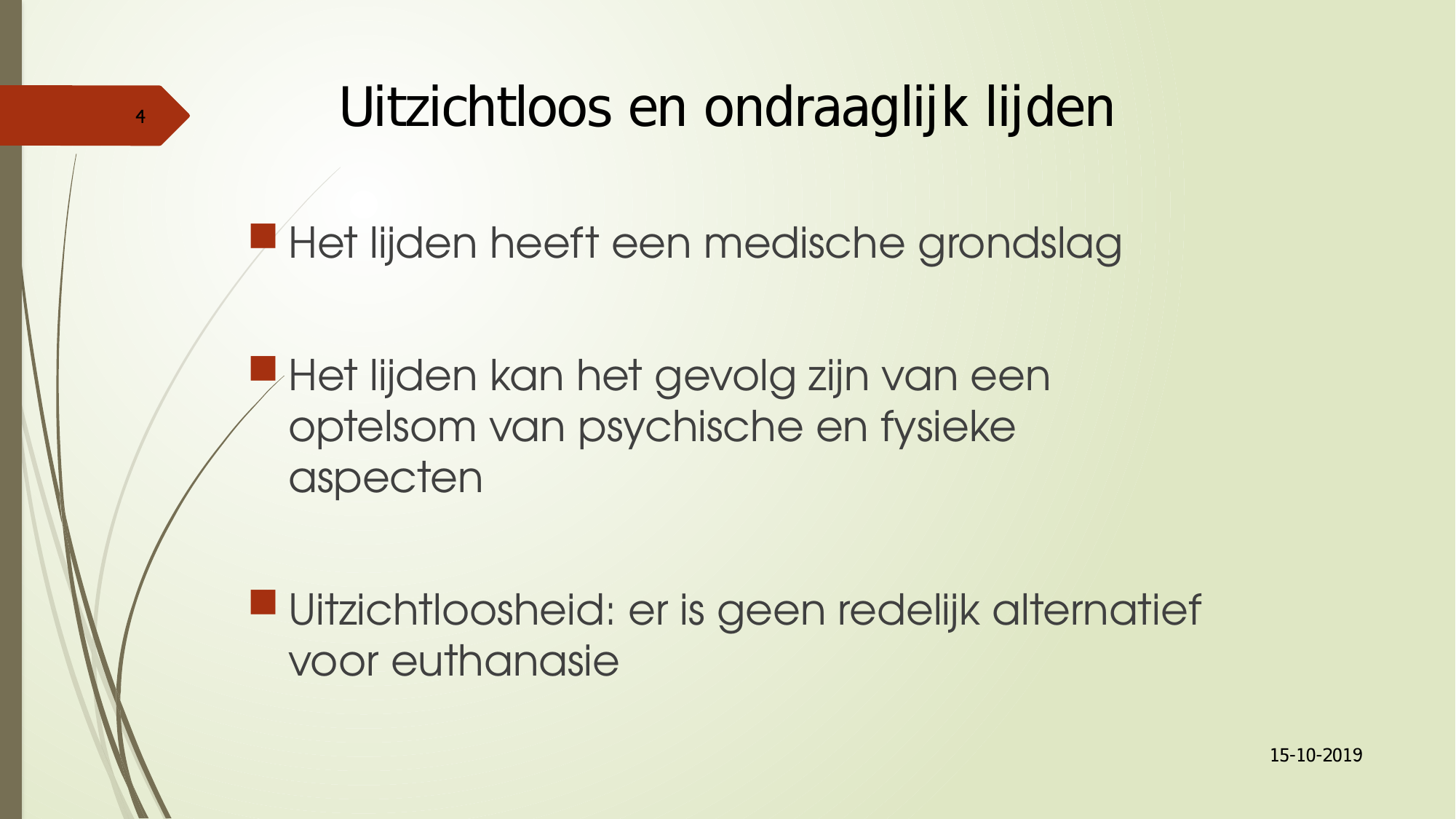

# Uitzichtloos en ondraaglijk lijden
4
Het lijden heeft een medische grondslag

Het lijden kan het gevolg zijn van een optelsom van psychische en fysieke aspecten

Uitzichtloosheid: er is geen redelijk alternatief voor euthanasie

15-10-2019